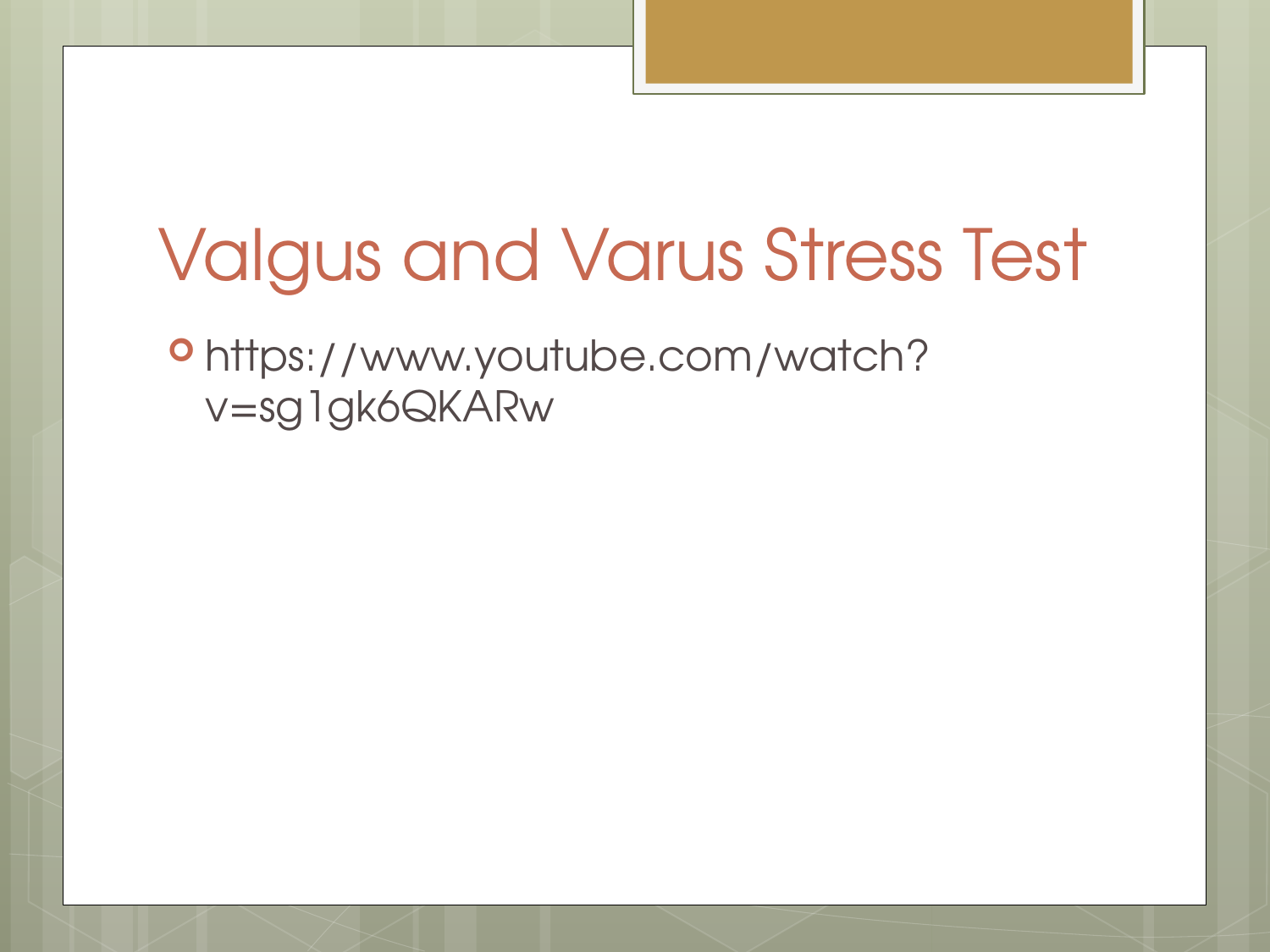

# Valgus and Varus Stress Test
https://www.youtube.com/watch?v=sg1gk6QKARw